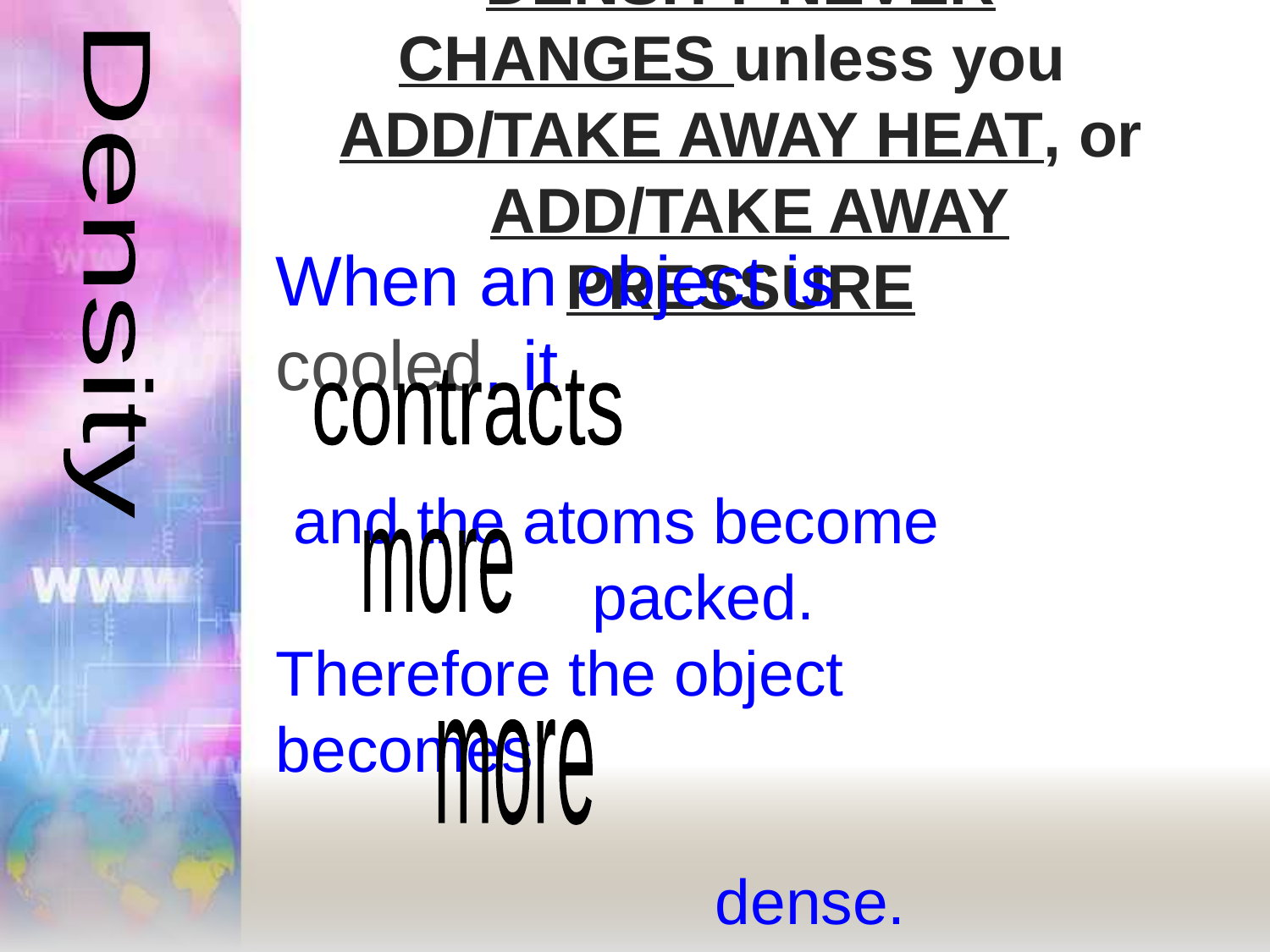

DENSITY NEVER CHANGES unless you
ADD/TAKE AWAY HEAT, or
 ADD/TAKE AWAY PRESSURE
Density
When an object is cooled, it

 and the atoms become
                  packed.         Therefore the object becomes

                         dense.
contracts
more
more